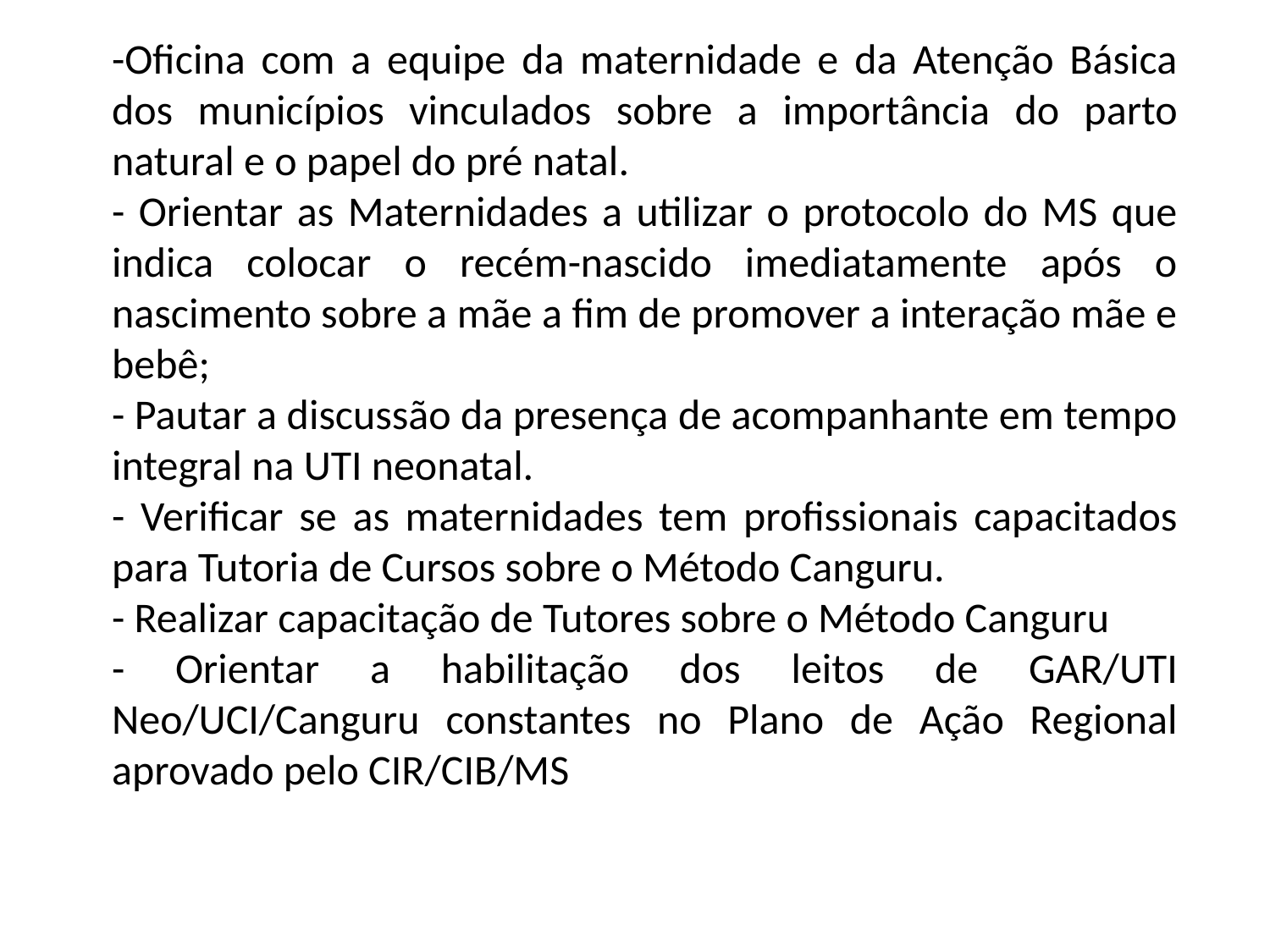

-Oficina com a equipe da maternidade e da Atenção Básica dos municípios vinculados sobre a importância do parto natural e o papel do pré natal.
- Orientar as Maternidades a utilizar o protocolo do MS que indica colocar o recém-nascido imediatamente após o nascimento sobre a mãe a fim de promover a interação mãe e bebê;
- Pautar a discussão da presença de acompanhante em tempo integral na UTI neonatal.
- Verificar se as maternidades tem profissionais capacitados para Tutoria de Cursos sobre o Método Canguru.
- Realizar capacitação de Tutores sobre o Método Canguru
- Orientar a habilitação dos leitos de GAR/UTI Neo/UCI/Canguru constantes no Plano de Ação Regional aprovado pelo CIR/CIB/MS